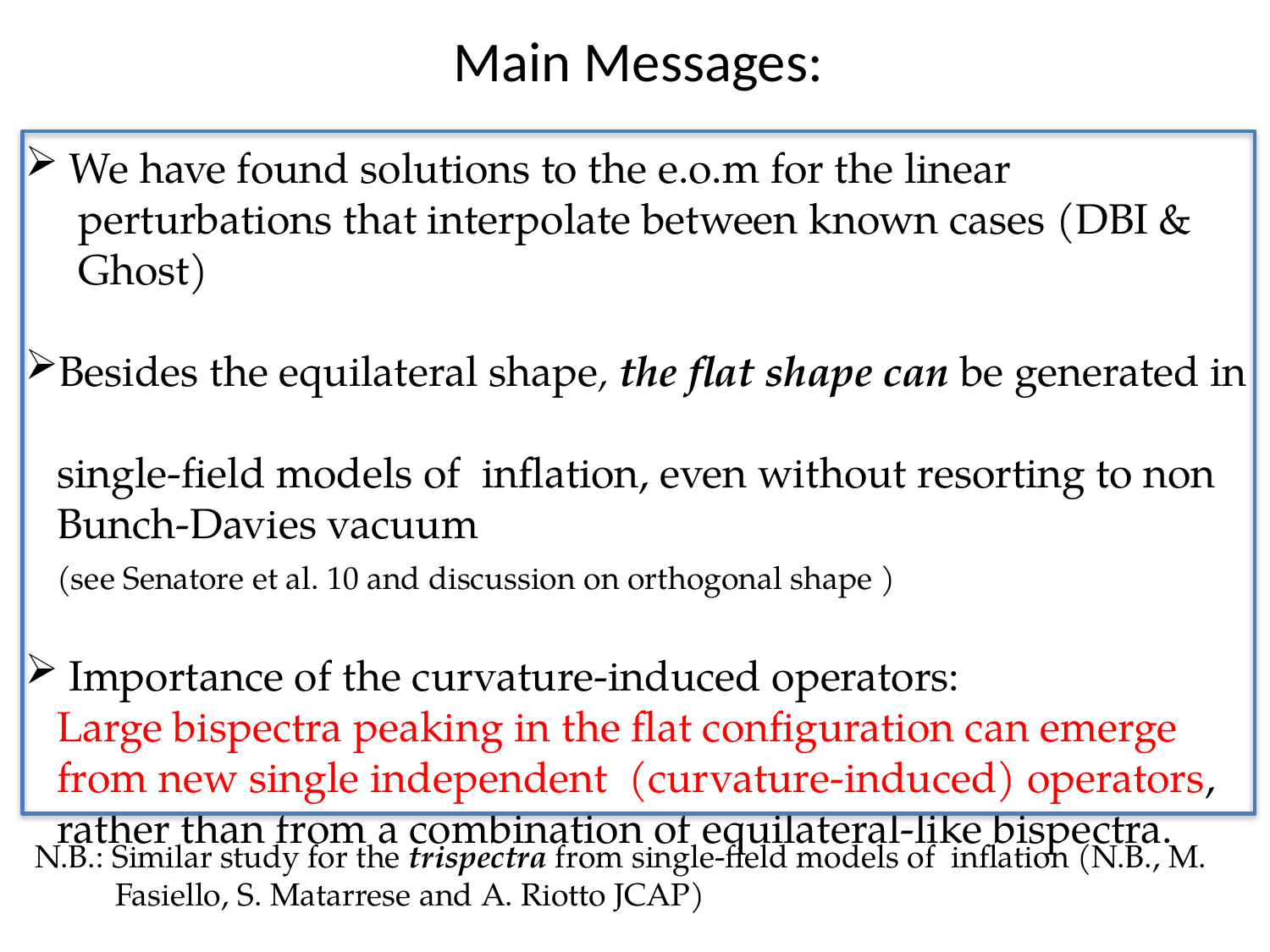

Main Messages:

 We have found solutions to the e.o.m for the linear
     perturbations that interpolate between known cases (DBI &
     Ghost)

Besides the equilateral shape, the flat shape can be generated in
   single-field models of  inflation, even without resorting to non
   Bunch-Davies vacuum
   (see Senatore et al. 10 and discussion on orthogonal shape )

 Importance of the curvature-induced operators:
   Large bispectra peaking in the flat configuration can emerge
   from new single independent  (curvature-induced) operators,
   rather than from a combination of equilateral-like bispectra.

N.B.: Similar study for the trispectra from single-field models of  inflation (N.B., M.
          Fasiello, S. Matarrese and A. Riotto JCAP)